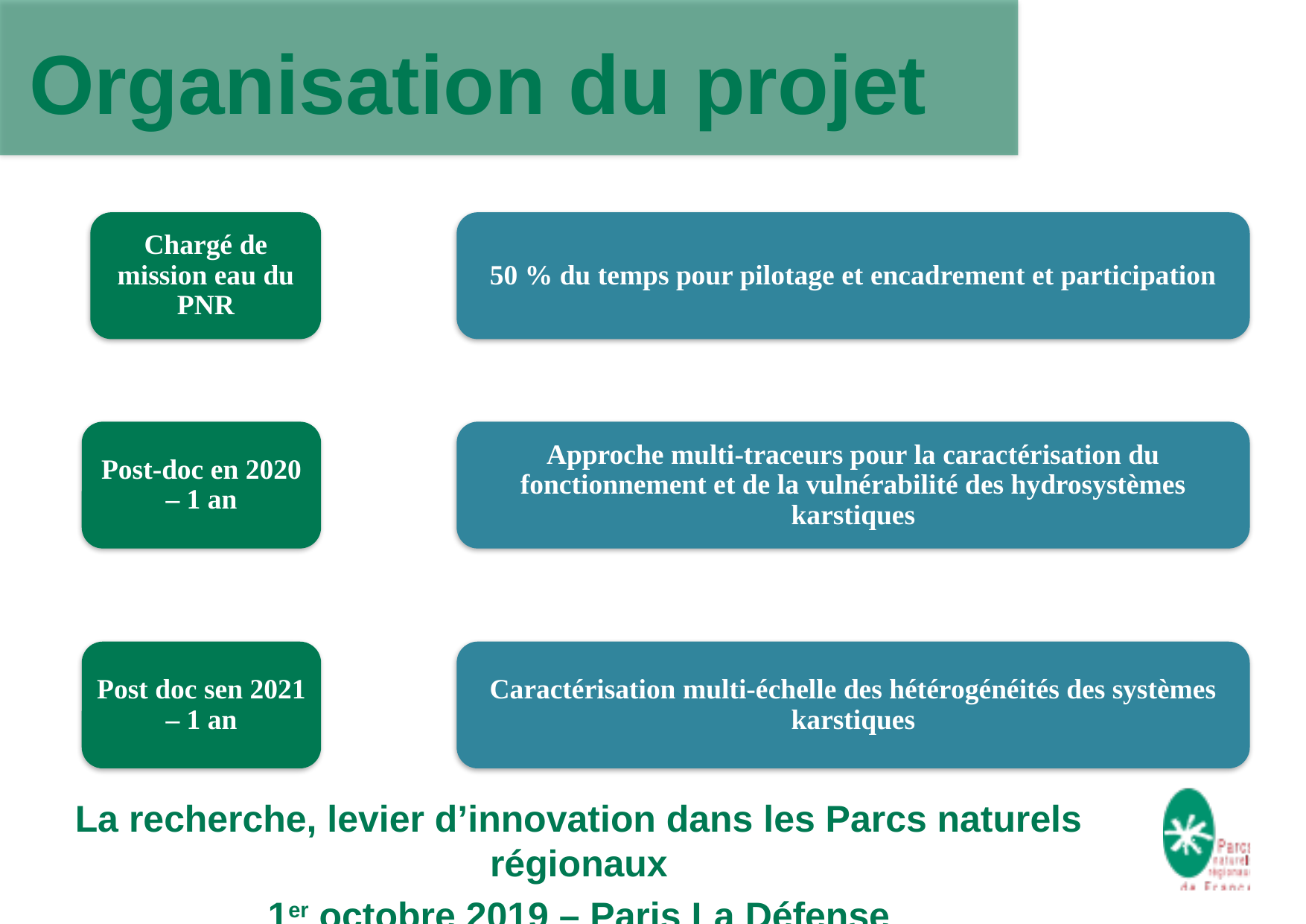

Organisation du projet

Chargé de mission eau du PNR

50 % du temps pour pilotage et encadrement et participation

Approche multi-traceurs pour la caractérisation du fonctionnement et de la vulnérabilité des hydrosystèmes karstiques

Post-doc en 2020 – 1 an

Post doc sen 2021 – 1 an

Caractérisation multi-échelle des hétérogénéités des systèmes karstiques